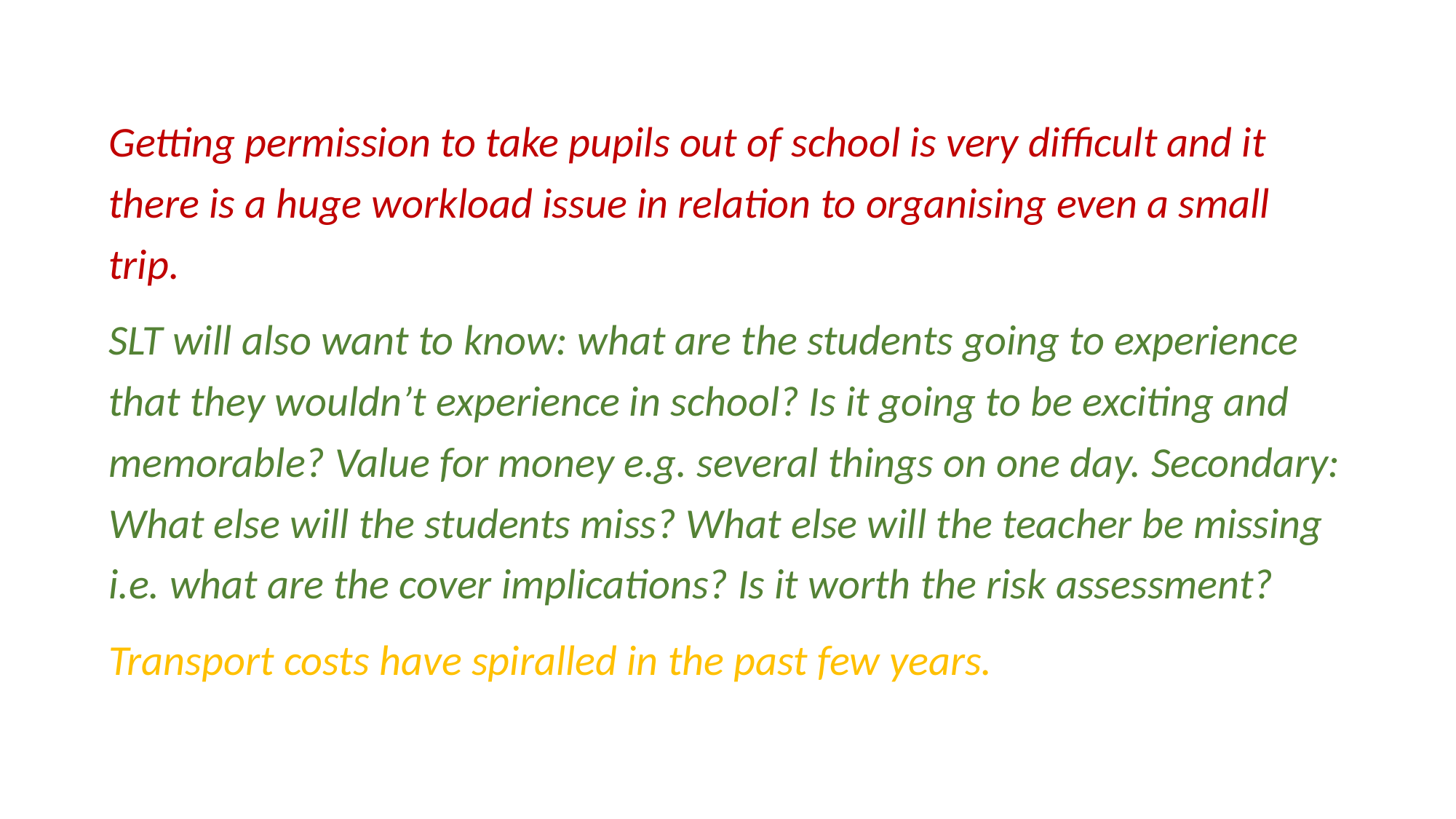

Getting permission to take pupils out of school is very difficult and it there is a huge workload issue in relation to organising even a small trip.
SLT will also want to know: what are the students going to experience that they wouldn’t experience in school? Is it going to be exciting and memorable? Value for money e.g. several things on one day. Secondary: What else will the students miss? What else will the teacher be missing i.e. what are the cover implications? Is it worth the risk assessment?
Transport costs have spiralled in the past few years.